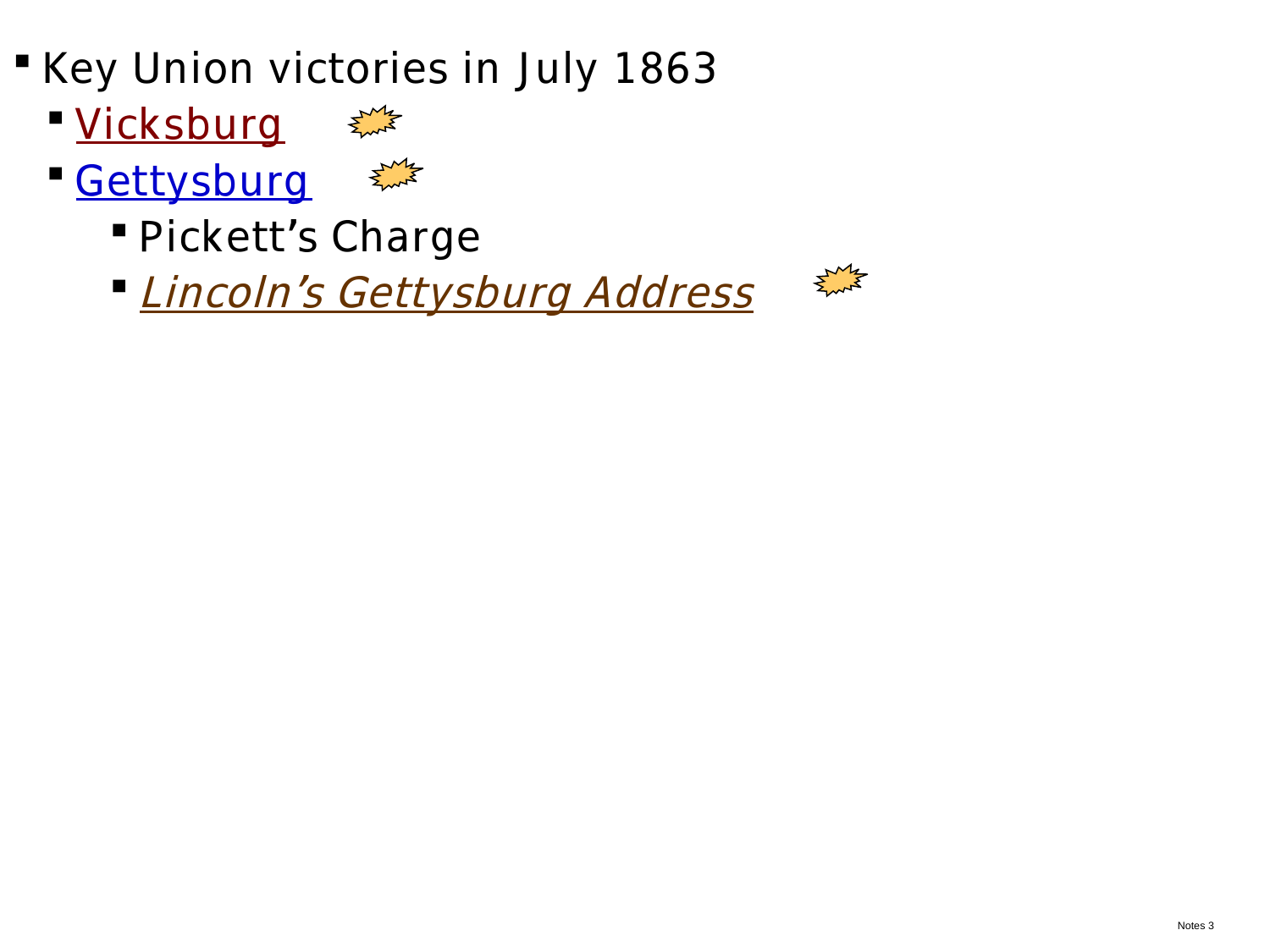

Key Union victories in July 1863
Vicksburg
Gettysburg
Pickett’s Charge
Lincoln’s Gettysburg Address

Notes 3